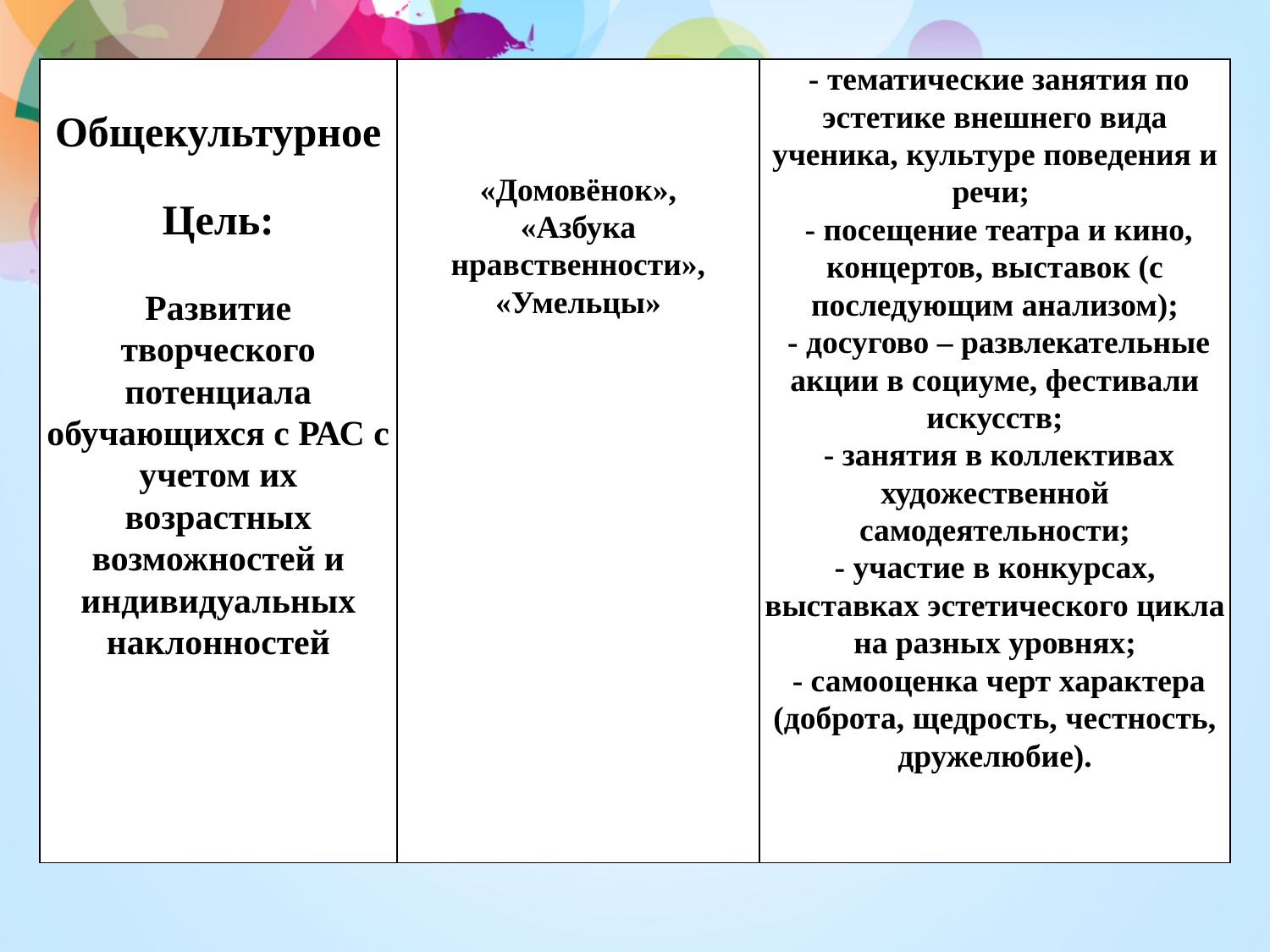

| Общекультурное Цель: Развитие творческого потенциала обучающихся с РАС с учетом их возрастных возможностей и индивидуальных наклонностей | «Домовёнок», «Азбука нравственности», «Умельцы» | - тематические занятия по эстетике внешнего вида ученика, культуре поведения и речи; - посещение театра и кино, концертов, выставок (с последующим анализом); - досугово – развлекательные акции в социуме, фестивали искусств; - занятия в коллективах художественной самодеятельности; - участие в конкурсах, выставках эстетического цикла на разных уровнях; - самооценка черт характера (доброта, щедрость, честность, дружелюбие). |
| --- | --- | --- |